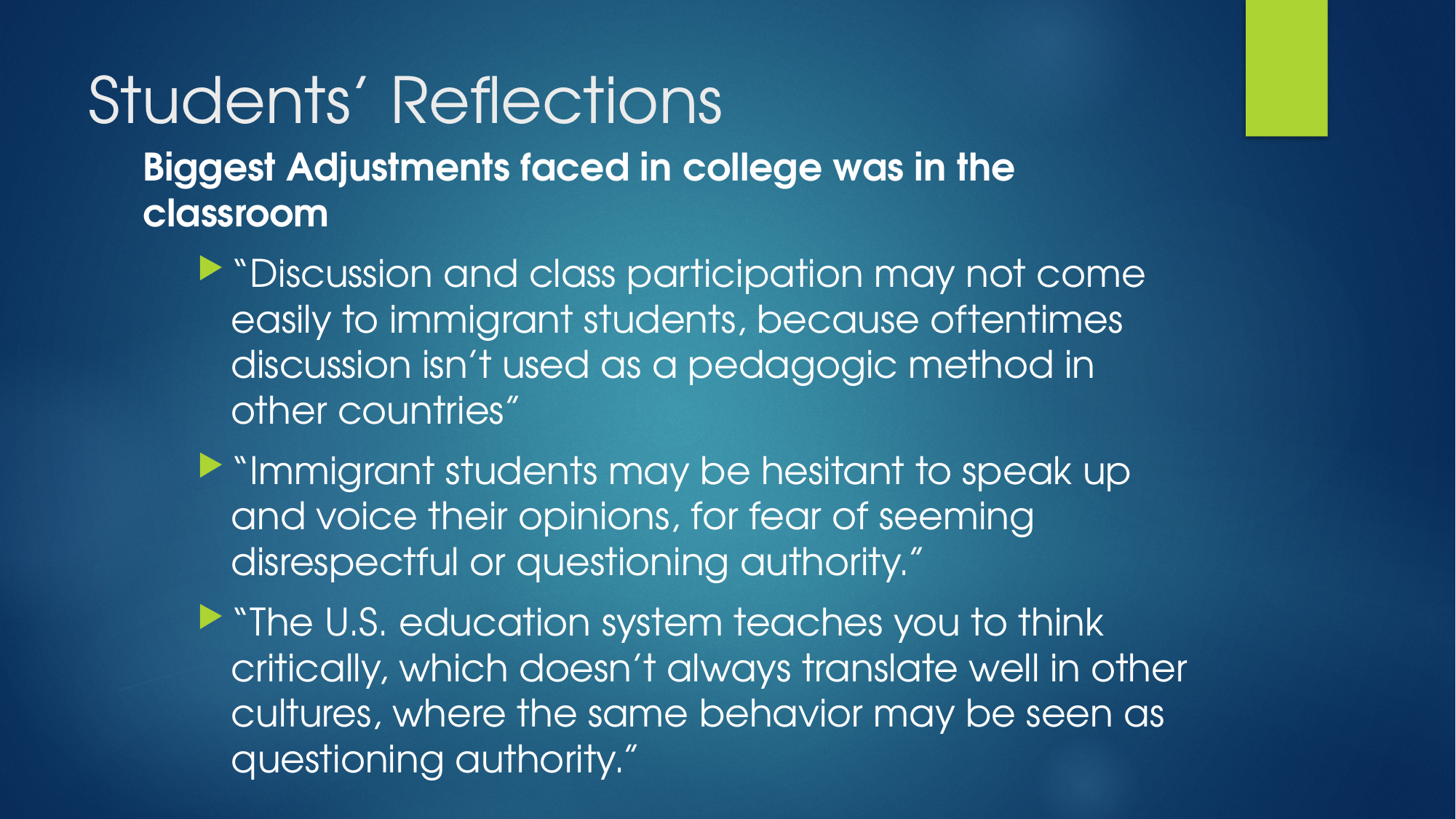

# Students’ Reflections
Biggest Adjustments faced in college was in the classroom
“Discussion and class participation may not come easily to immigrant students, because oftentimes discussion isn’t used as a pedagogic method in other countries”
“Immigrant students may be hesitant to speak up and voice their opinions, for fear of seeming disrespectful or questioning authority.”
“The U.S. education system teaches you to think critically, which doesn’t always translate well in other cultures, where the same behavior may be seen as questioning authority.”